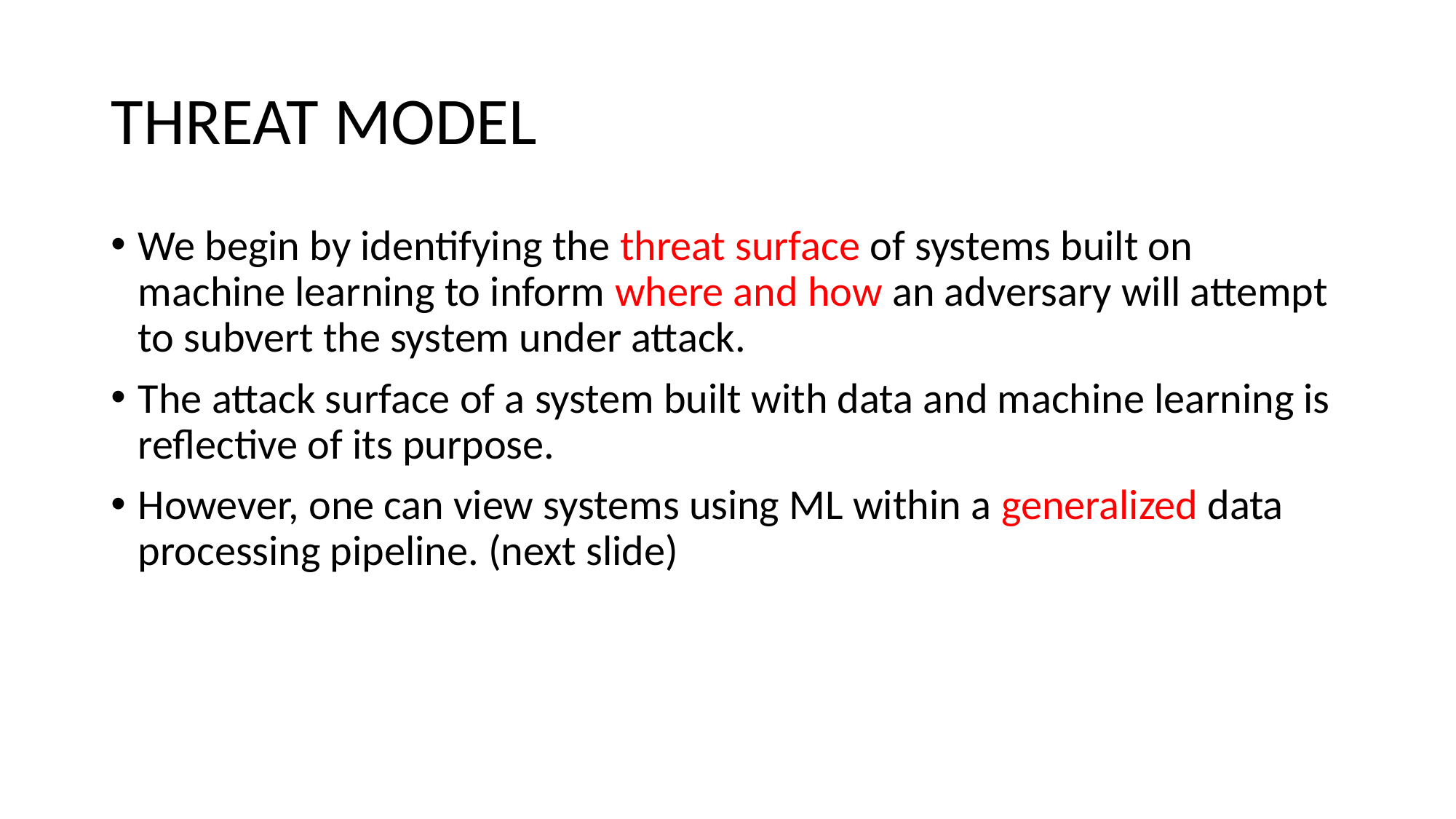

# THREAT MODEL
We begin by identifying the threat surface of systems built on machine learning to inform where and how an adversary will attempt to subvert the system under attack.
The attack surface of a system built with data and machine learning is reflective of its purpose.
However, one can view systems using ML within a generalized data processing pipeline. (next slide)